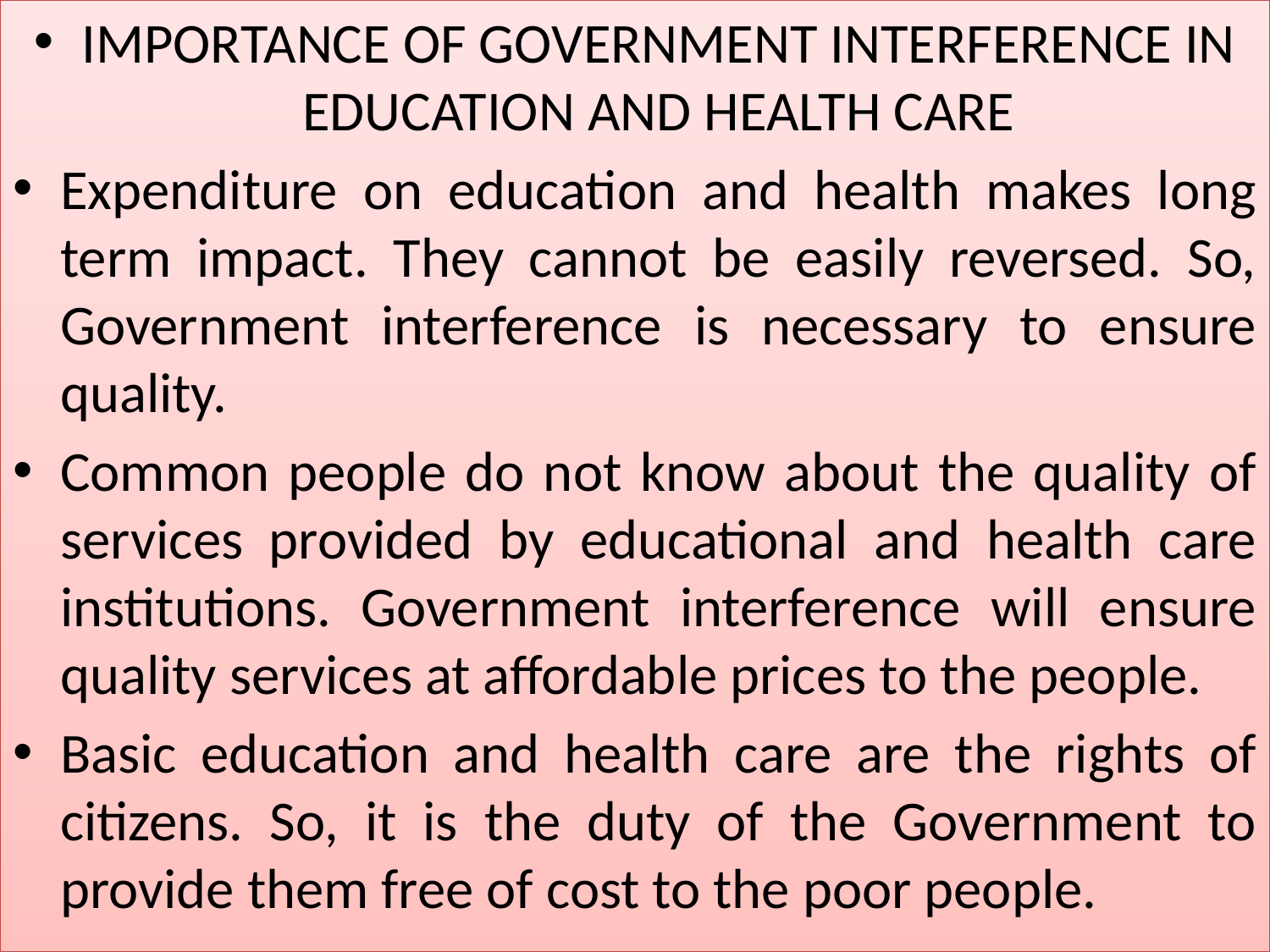

IMPORTANCE OF GOVERNMENT INTERFERENCE IN EDUCATION AND HEALTH CARE
Expenditure on education and health makes long term impact. They cannot be easily reversed. So, Government interference is necessary to ensure quality.
Common people do not know about the quality of services provided by educational and health care institutions. Government interference will ensure quality services at affordable prices to the people.
Basic education and health care are the rights of citizens. So, it is the duty of the Government to provide them free of cost to the poor people.